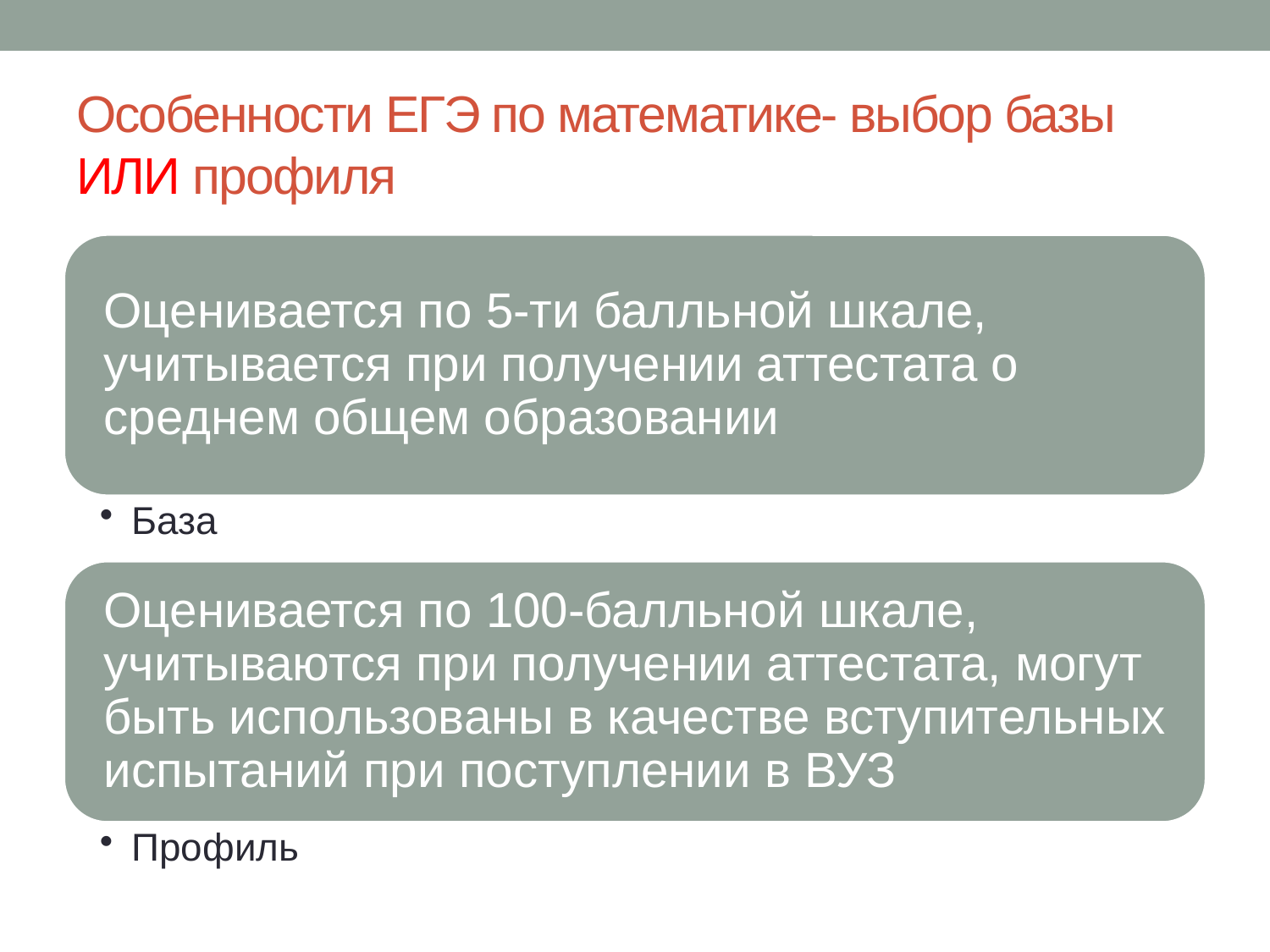

# Особенности ЕГЭ по математике- выбор базы ИЛИ профиля
Оценивается по 5-ти балльной шкале, учитывается при получении аттестата о среднем общем образовании
База
Оценивается по 100-балльной шкале, учитываются при получении аттестата, могут быть использованы в качестве вступительных испытаний при поступлении в ВУЗ
Профиль